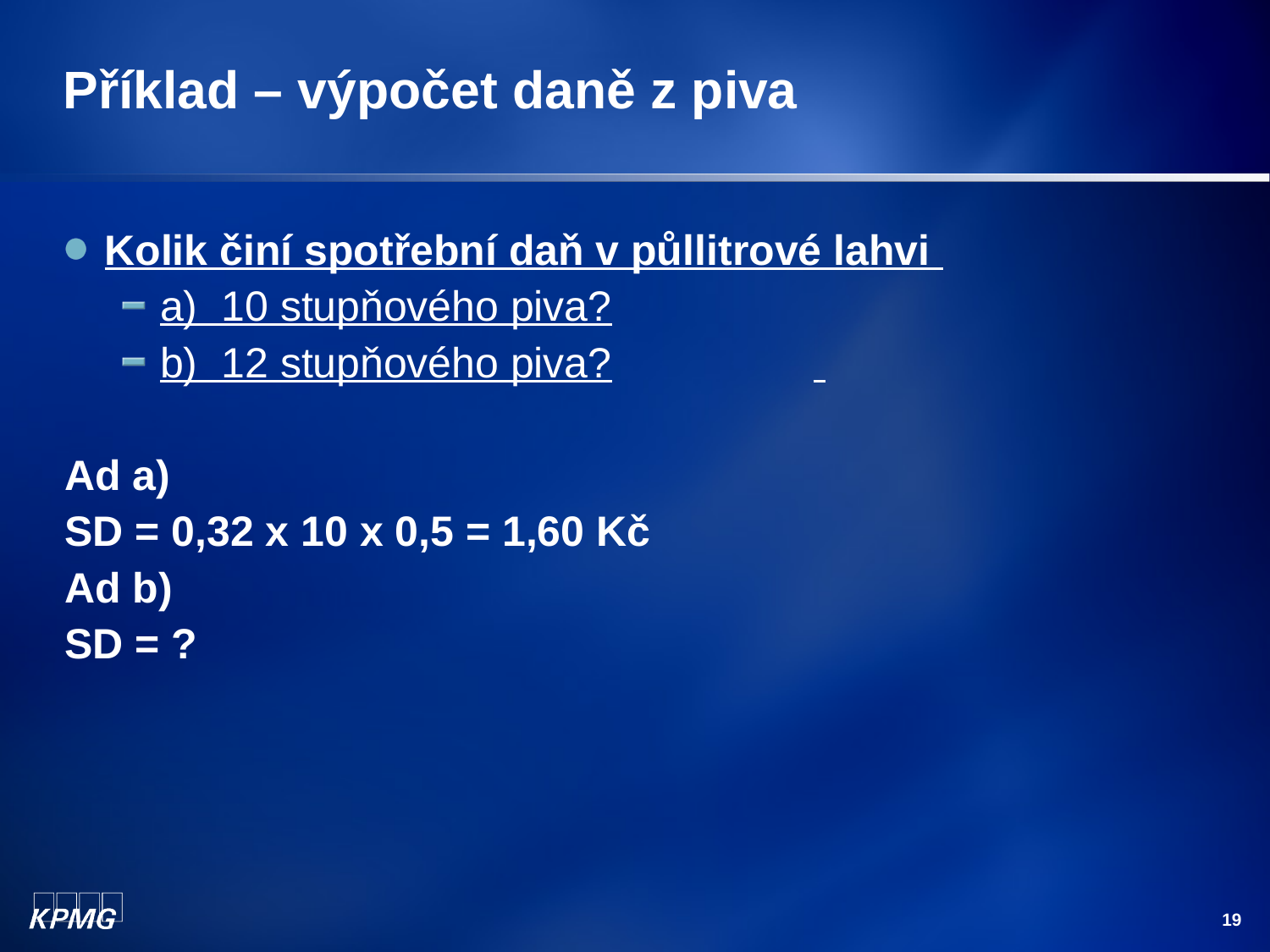

# Příklad – výpočet daně z piva
Kolik činí spotřební daň v půllitrové lahvi
a)  10 stupňového piva?
b)  12 stupňového piva?

Ad a)
SD = 0,32 x 10 x 0,5 = 1,60 Kč
Ad b)
SD = ?

19